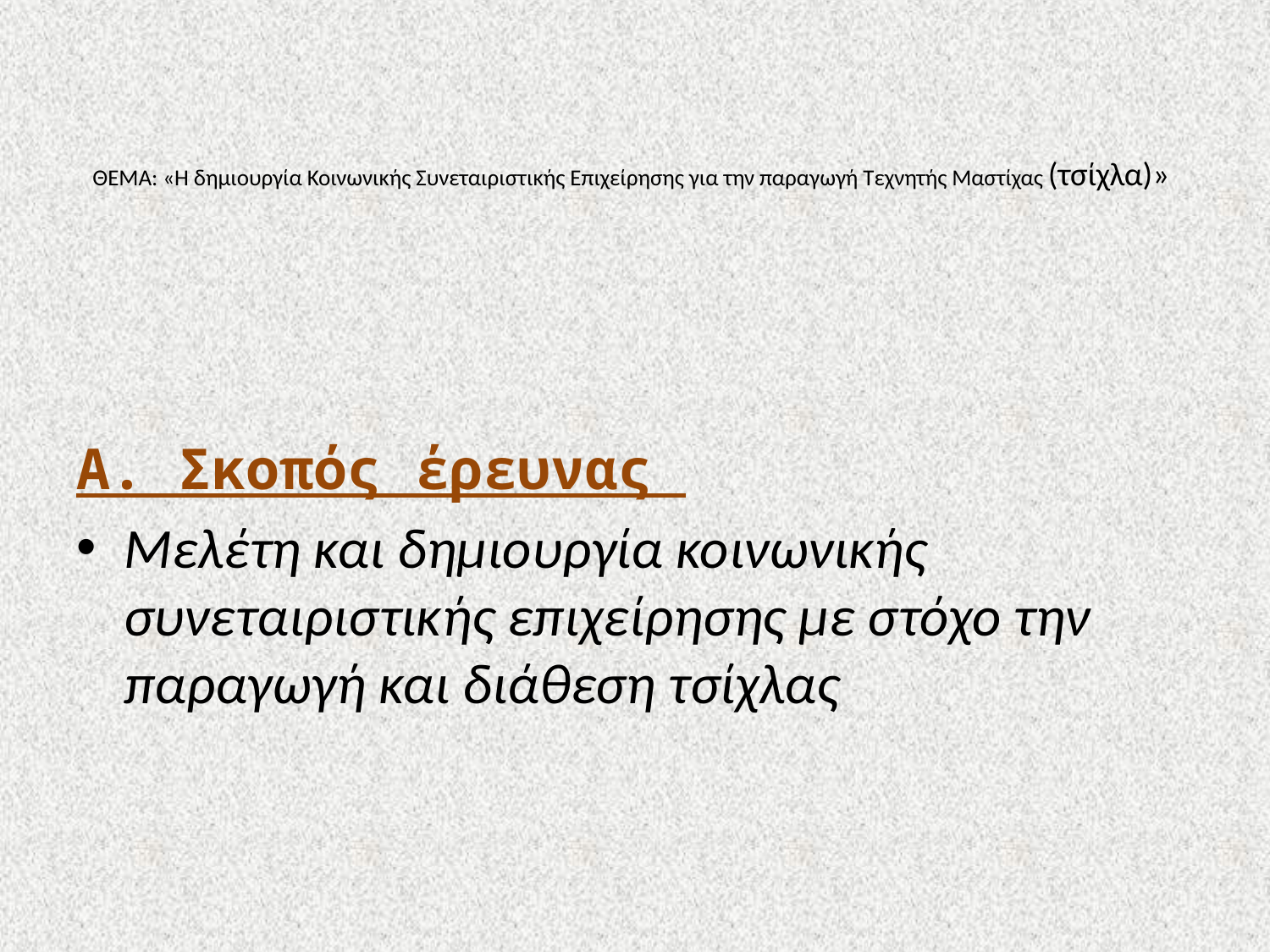

# ΘΕΜΑ: «Η δημιουργία Κοινωνικής Συνεταιριστικής Επιχείρησης για την παραγωγή Τεχνητής Μαστίχας (τσίχλα)»
Α. Σκοπός έρευνας
Μελέτη και δημιουργία κοινωνικής συνεταιριστικής επιχείρησης με στόχο την παραγωγή και διάθεση τσίχλας